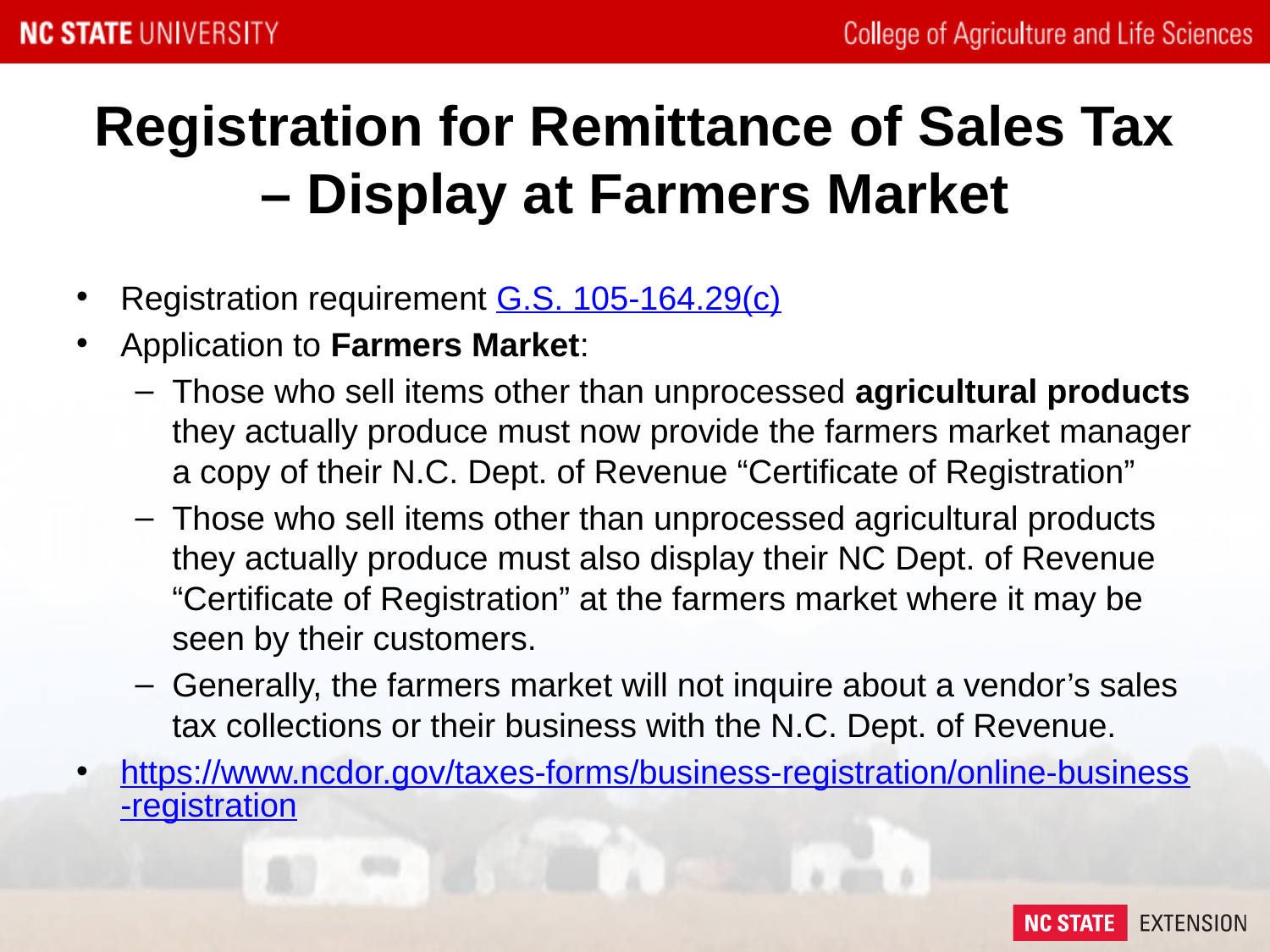

# Registration for Remittance of Sales Tax – Display at Farmers Market
Registration requirement G.S. 105-164.29(c)
Application to Farmers Market:
Those who sell items other than unprocessed agricultural products they actually produce must now provide the farmers market manager a copy of their N.C. Dept. of Revenue “Certificate of Registration”
Those who sell items other than unprocessed agricultural products they actually produce must also display their NC Dept. of Revenue “Certificate of Registration” at the farmers market where it may be seen by their customers.
Generally, the farmers market will not inquire about a vendor’s sales tax collections or their business with the N.C. Dept. of Revenue.
https://www.ncdor.gov/taxes-forms/business-registration/online-business-registration